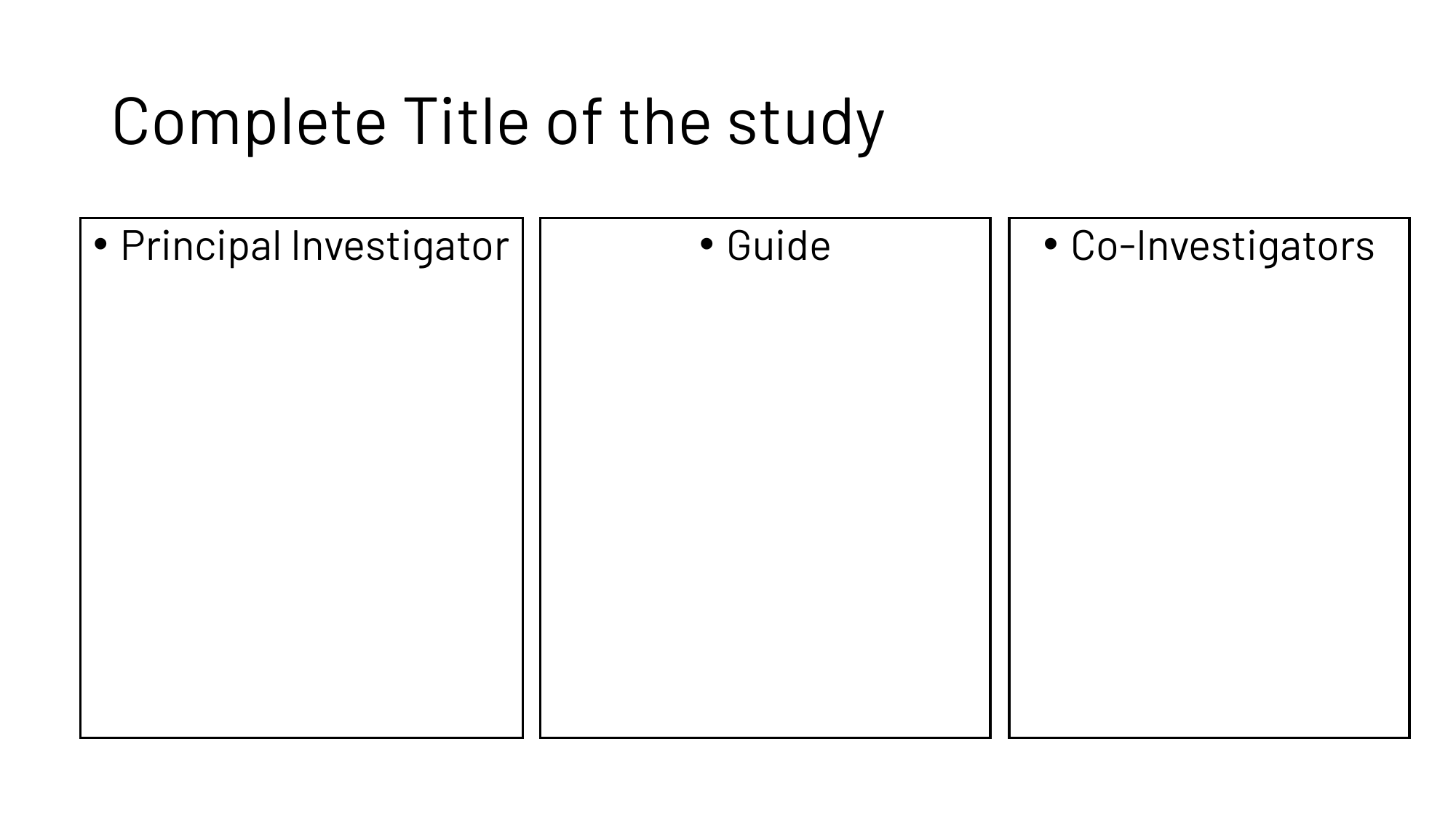

# Complete Title of the study
Principal Investigator
Guide
Co-Investigators